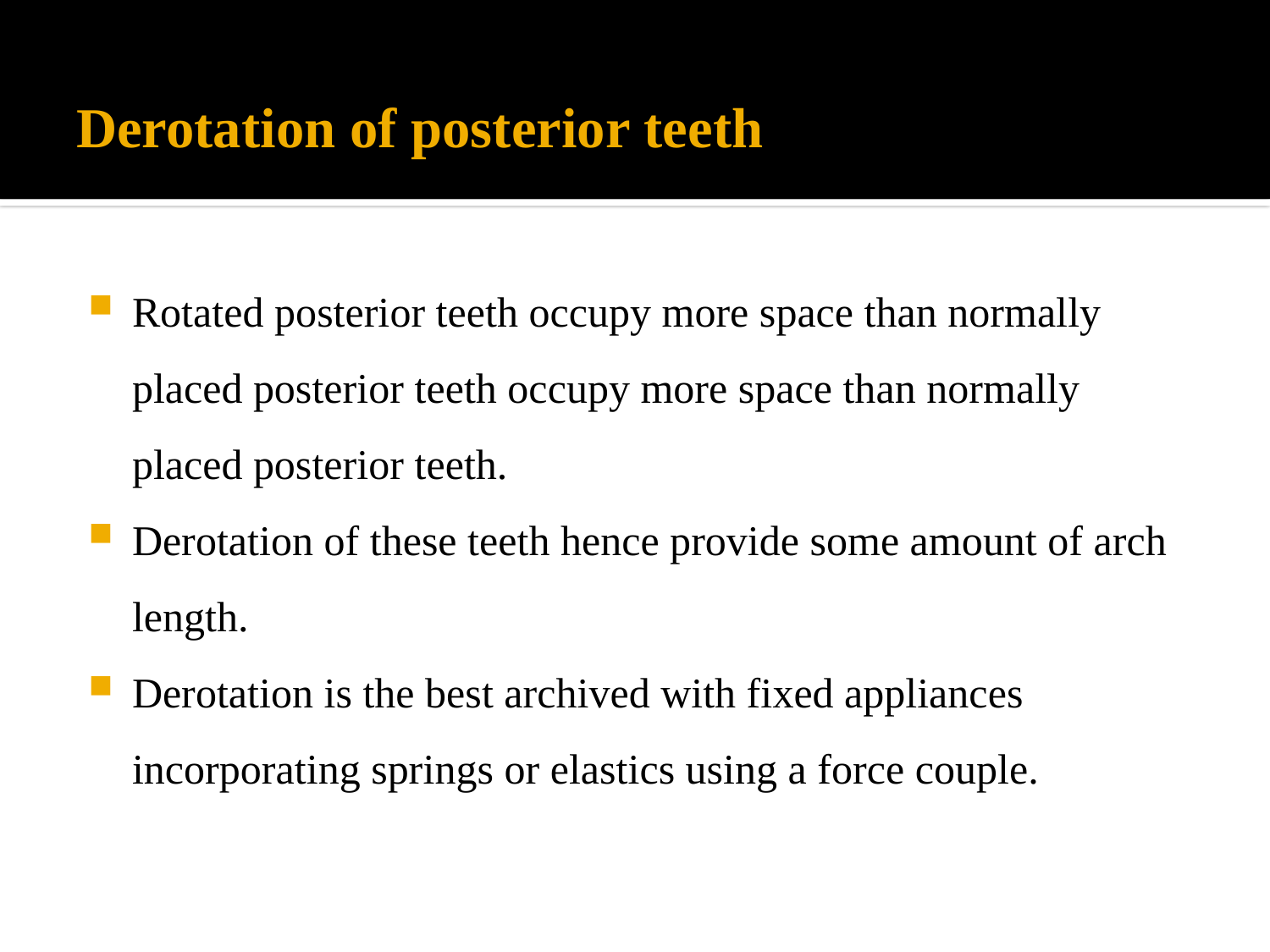

# Derotation of posterior teeth
Rotated posterior teeth occupy more space than normally placed posterior teeth occupy more space than normally placed posterior teeth.
Derotation of these teeth hence provide some amount of arch length.
Derotation is the best archived with fixed appliances incorporating springs or elastics using a force couple.